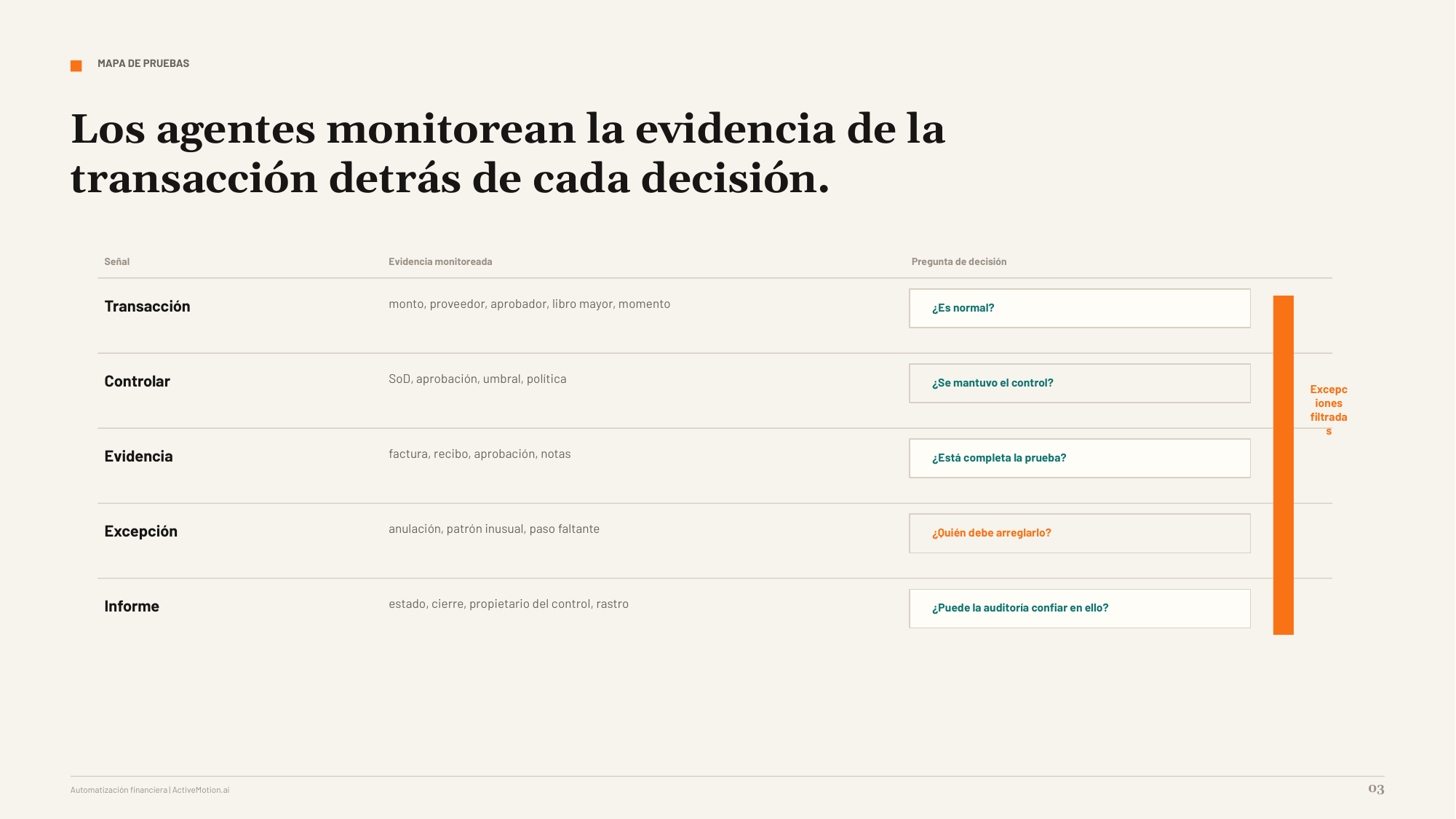

MAPA DE PRUEBAS

Los agentes monitorean la evidencia de la transacción detrás de cada decisión.
Señal
Evidencia monitoreada
Pregunta de decisión

Transacción
monto, proveedor, aprobador, libro mayor, momento

¿Es normal?

Controlar
SoD, aprobación, umbral, política
¿Se mantuvo el control?
Excepciones filtradas

Evidencia
factura, recibo, aprobación, notas
¿Está completa la prueba?

Excepción
anulación, patrón inusual, paso faltante
¿Quién debe arreglarlo?

Informe
estado, cierre, propietario del control, rastro
¿Puede la auditoría confiar en ello?

03
Automatización financiera | ActiveMotion.ai